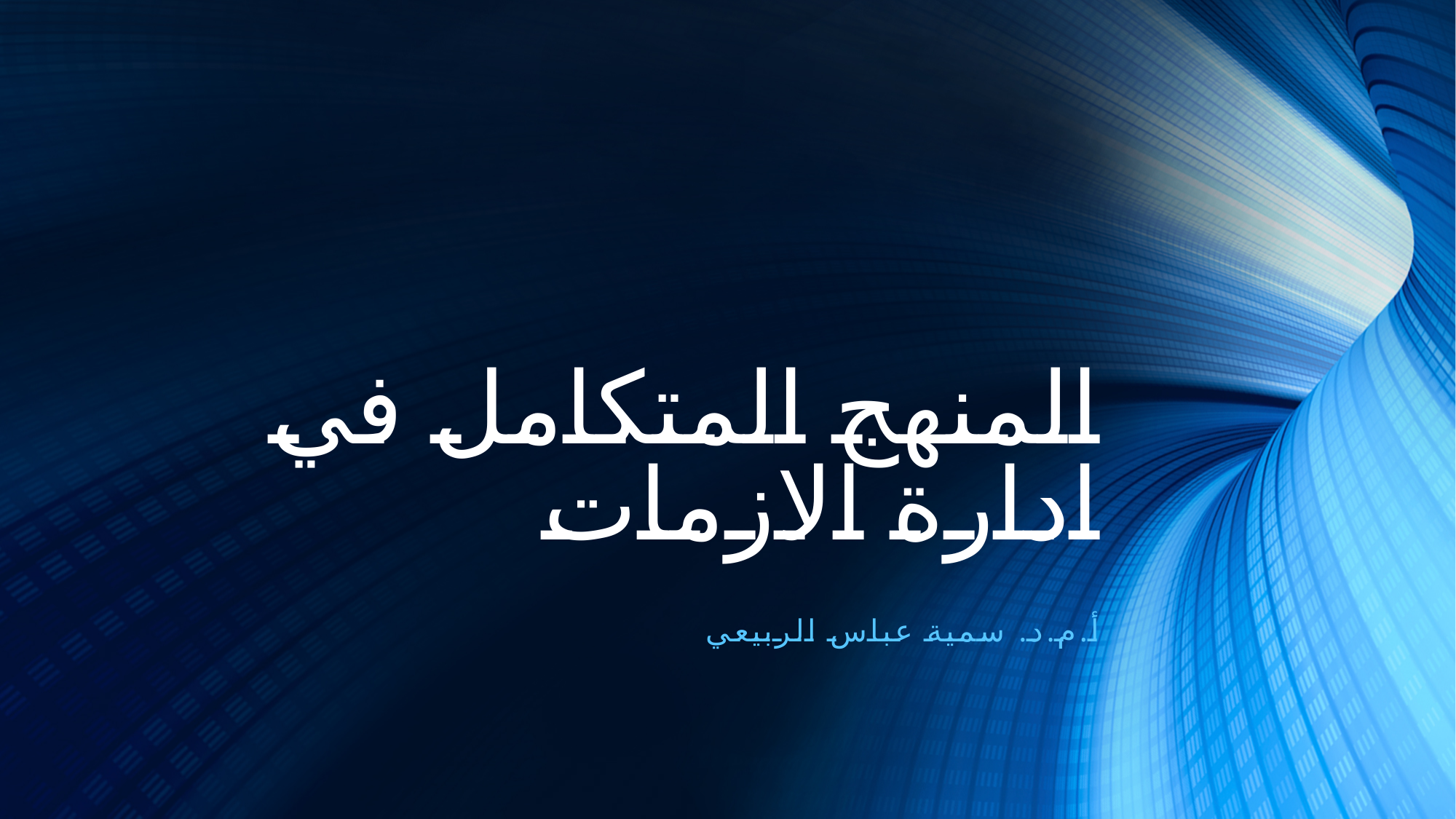

# المنهج المتكامل في ادارة الازمات

أ.م.د. سمية عباس الربيعي